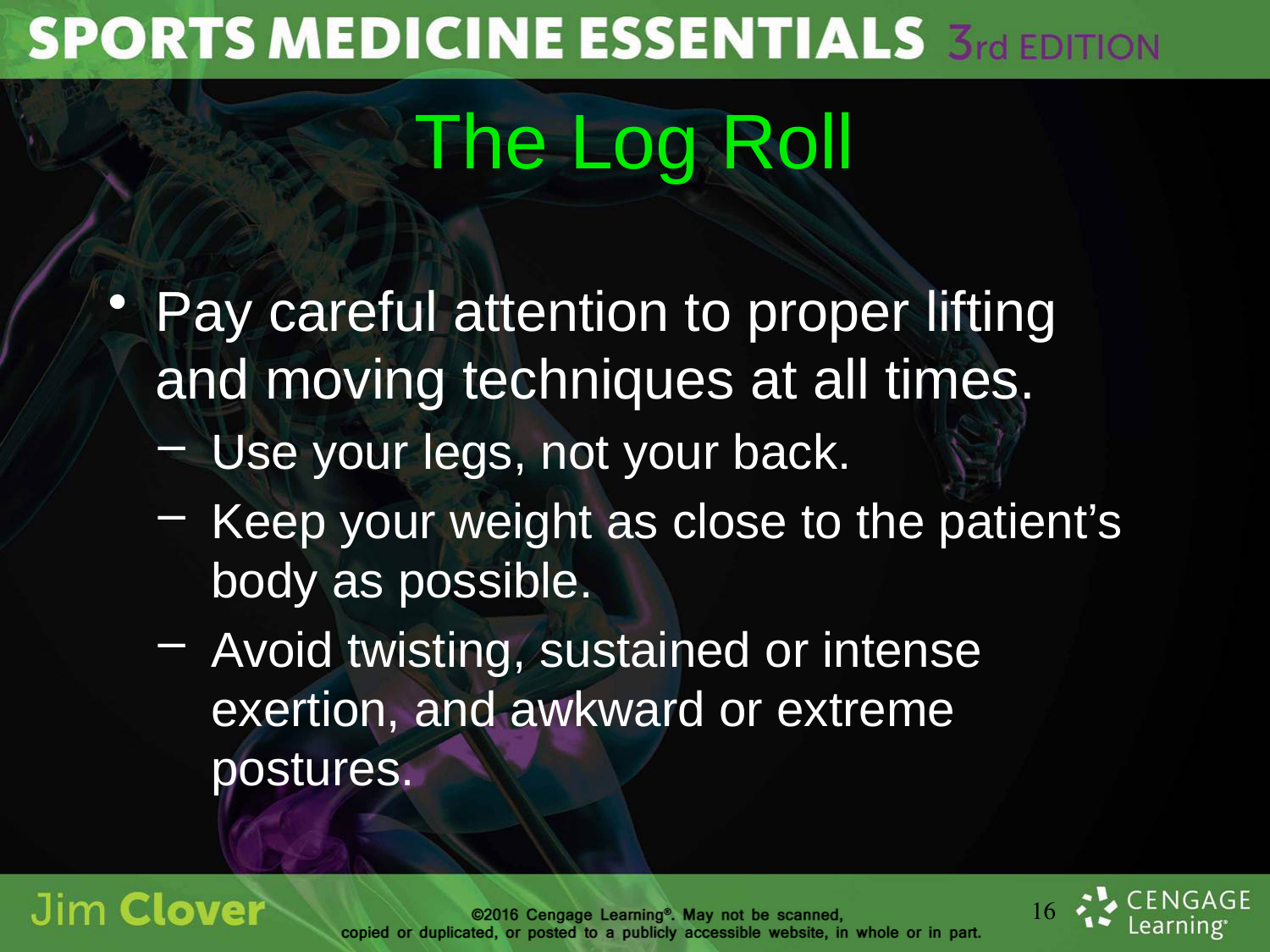

# The Log Roll
Pay careful attention to proper lifting and moving techniques at all times.
Use your legs, not your back.
Keep your weight as close to the patient’s body as possible.
Avoid twisting, sustained or intense exertion, and awkward or extreme postures.
16